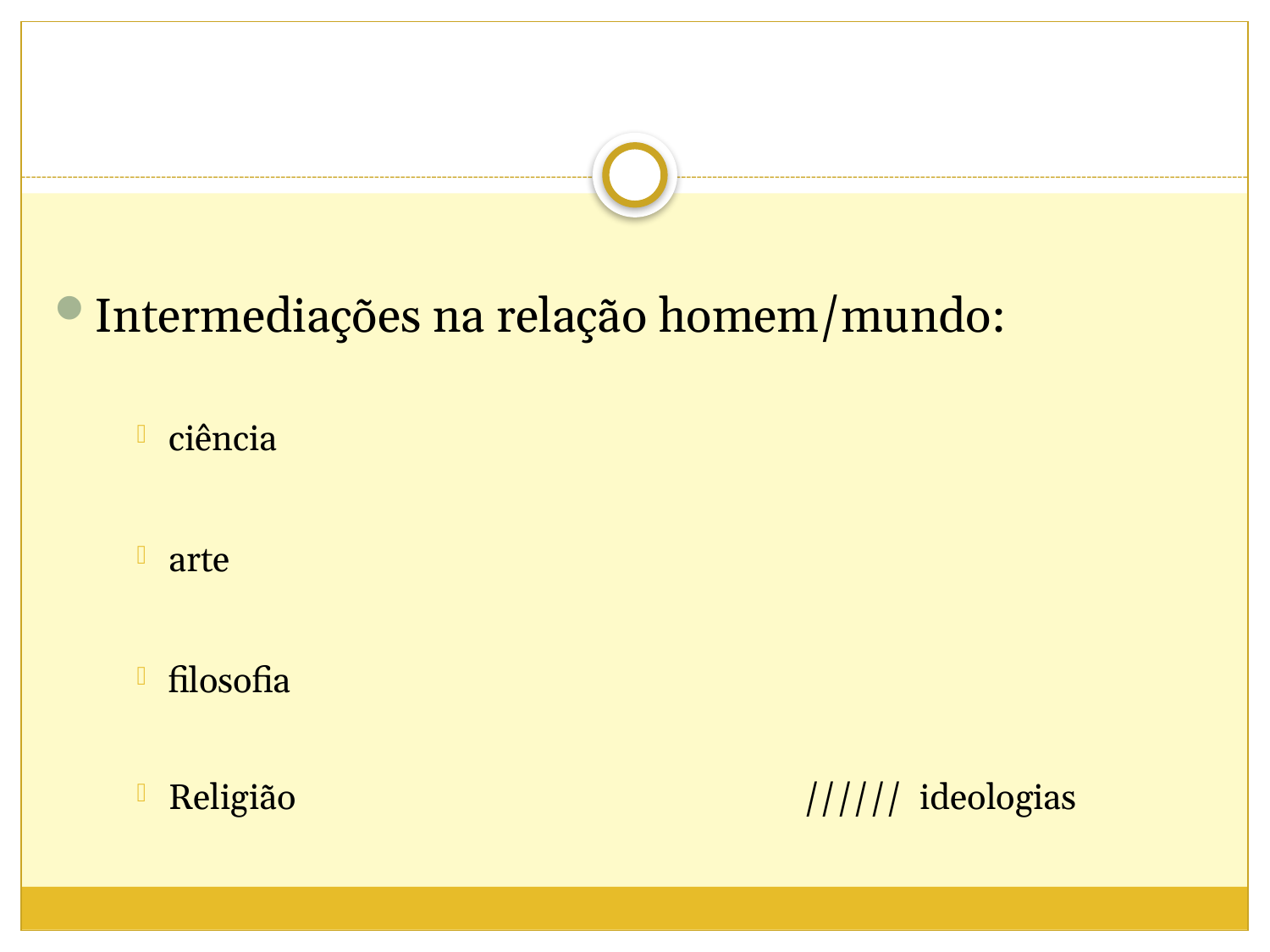

Intermediações na relação homem/mundo:

ciência

arte

filosofia

Religião				//////  ideologias